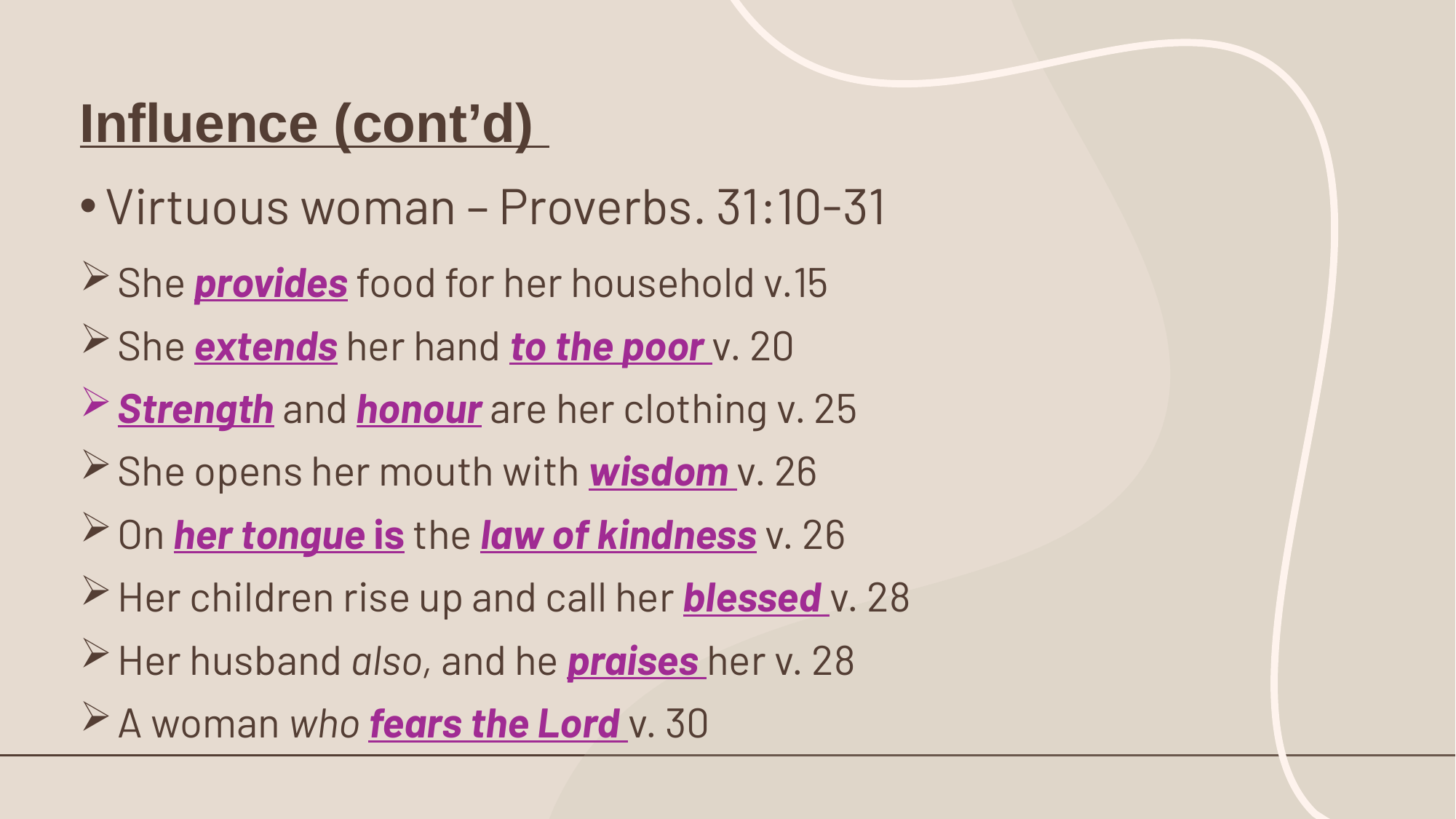

# Influence (cont’d)
Virtuous woman – Proverbs. 31:10-31
She provides food for her household v.15
She extends her hand to the poor v. 20
Strength and honour are her clothing v. 25
She opens her mouth with wisdom v. 26
On her tongue is the law of kindness v. 26
Her children rise up and call her blessed v. 28
Her husband also, and he praises her v. 28
A woman who fears the Lord v. 30